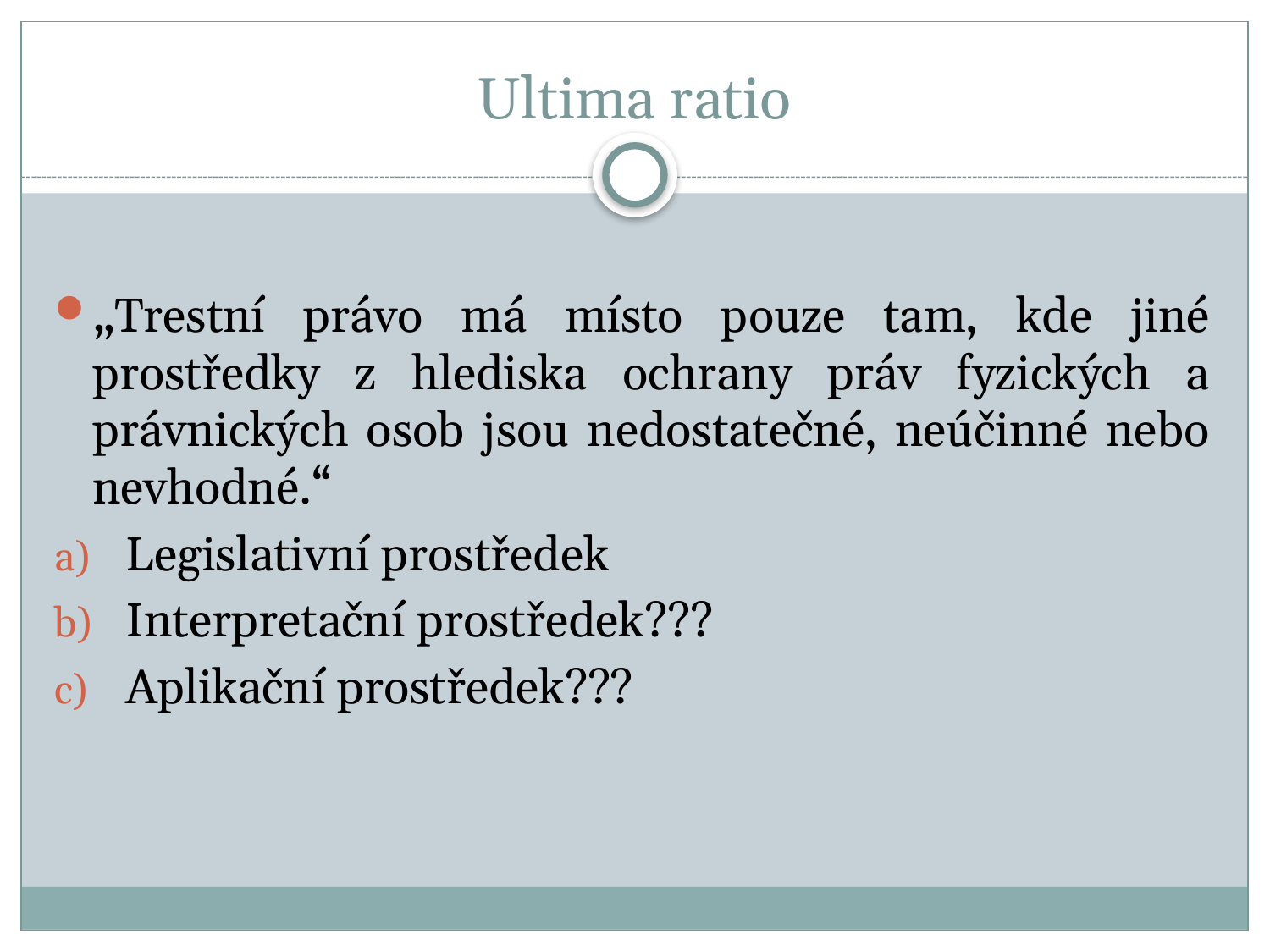

# Ultima ratio

„Trestní právo má místo pouze tam, kde jiné prostředky z hlediska ochrany práv fyzických a právnických osob jsou nedostatečné, neúčinné nebo nevhodné.“
Legislativní prostředek
Interpretační prostředek???
Aplikační prostředek???